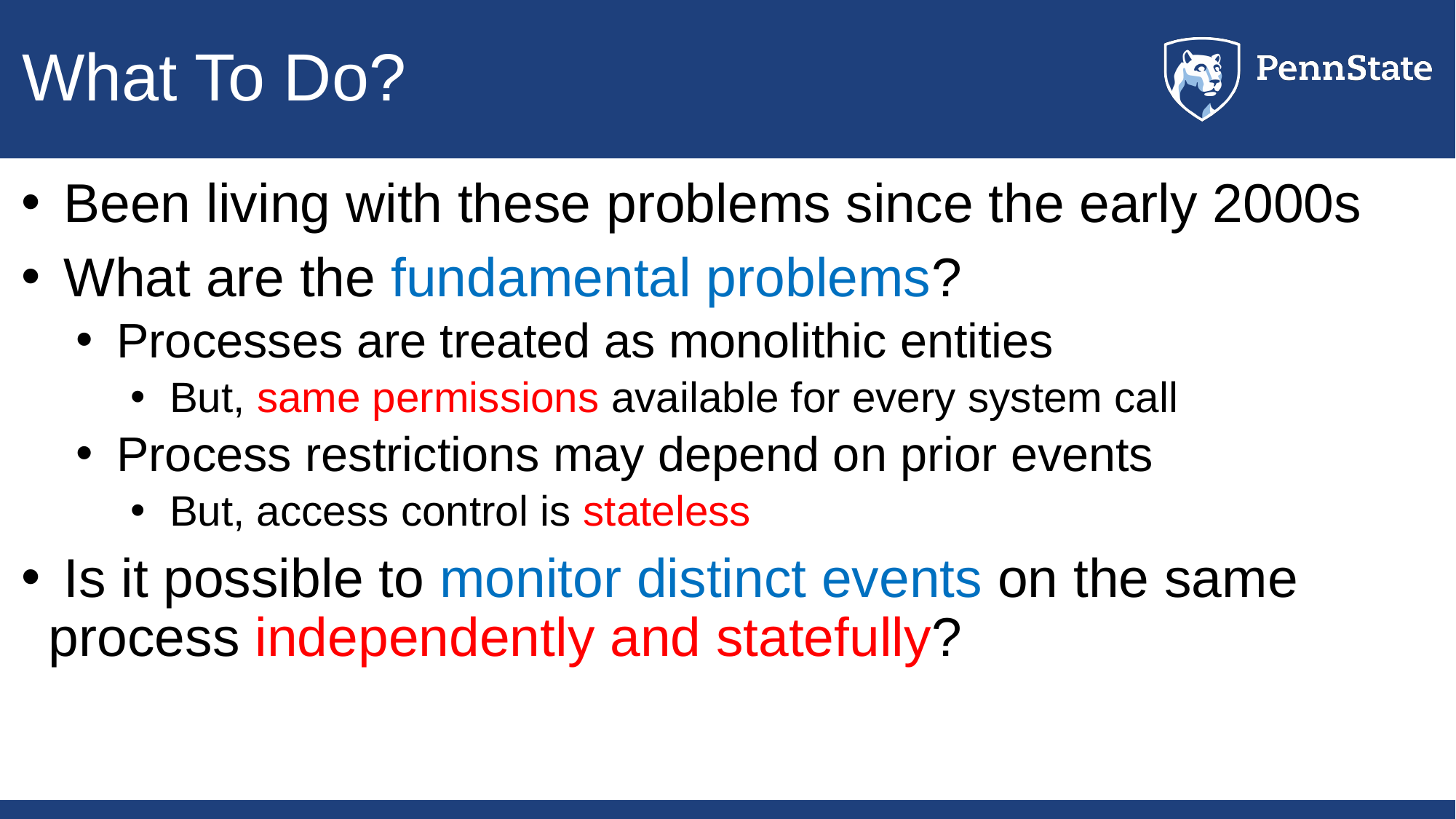

# What To Do?
 Been living with these problems since the early 2000s
 What are the fundamental problems?
 Processes are treated as monolithic entities
 But, same permissions available for every system call
 Process restrictions may depend on prior events
 But, access control is stateless
 Is it possible to monitor distinct events on the same process independently and statefully?